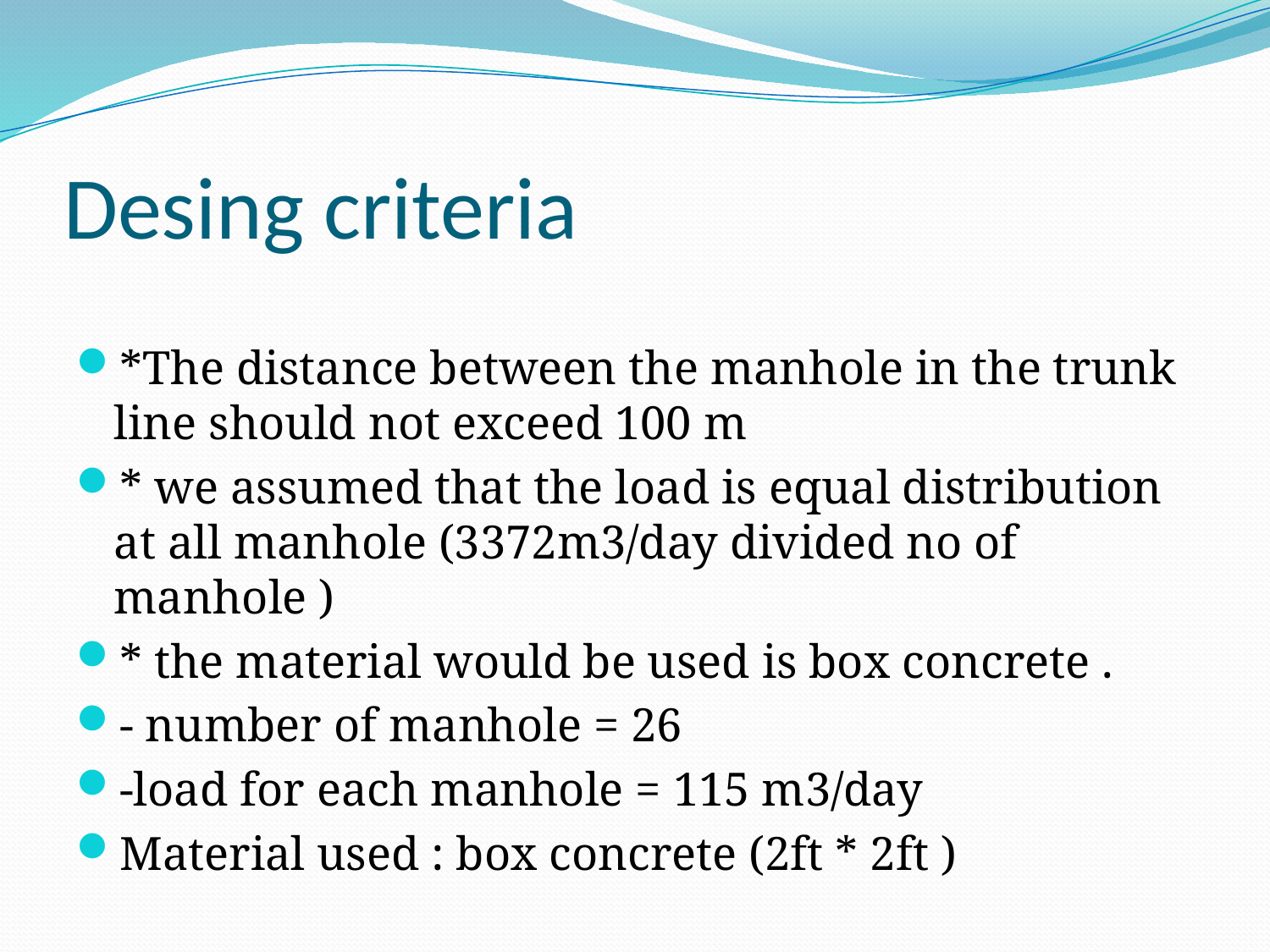

# Desing criteria

*The distance between the manhole in the trunk line should not exceed 100 m
* we assumed that the load is equal distribution at all manhole (3372m3/day divided no of manhole )
* the material would be used is box concrete .
- number of manhole = 26
-load for each manhole = 115 m3/day
Material used : box concrete (2ft * 2ft )